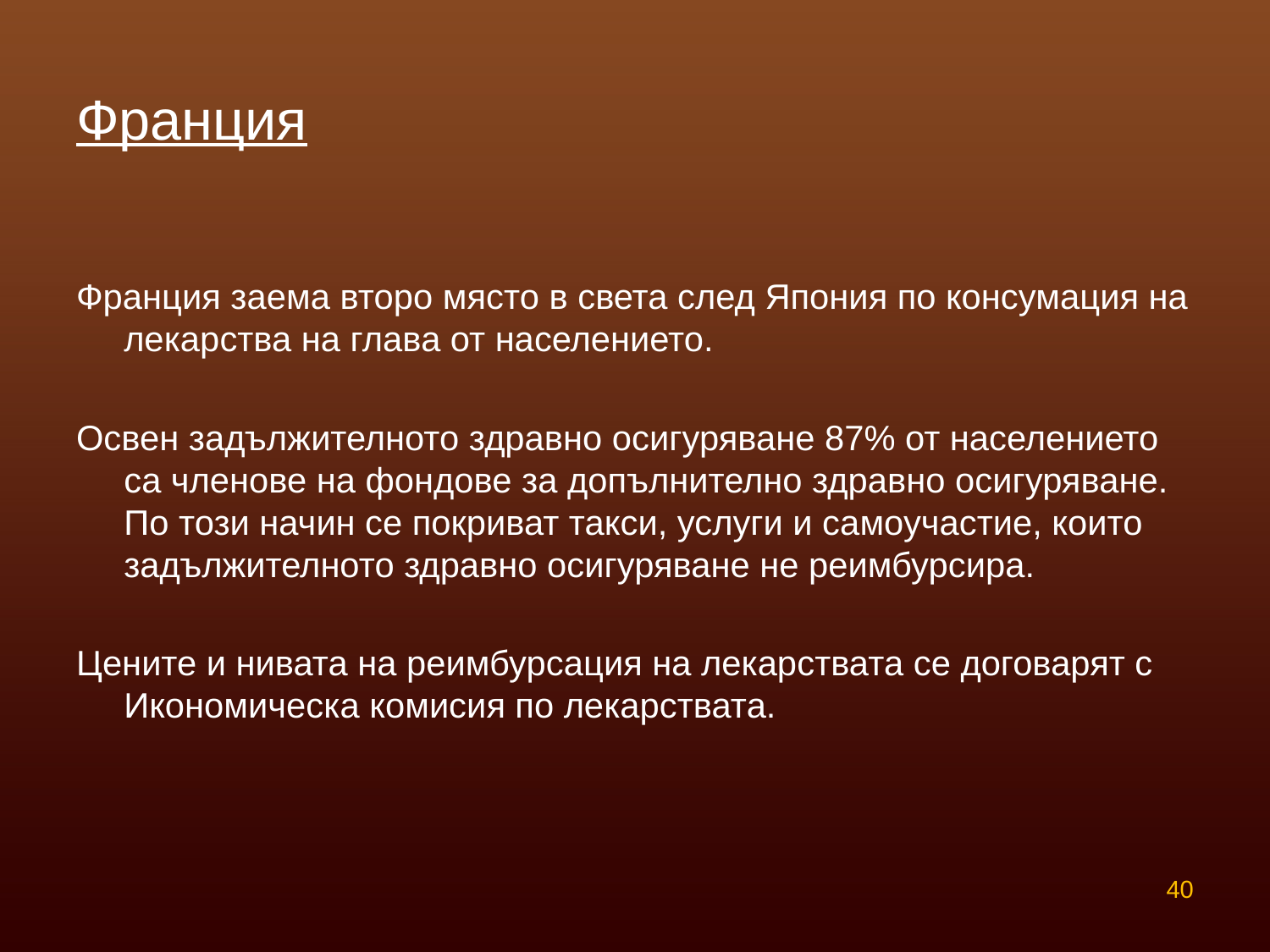

# Франция
Франция заема второ място в света след Япония по консумация на лекарства на глава от населението.

Освен задължителното здравно осигуряване 87% от населението са членове на фондове за допълнително здравно осигуряване. По този начин се покриват такси, услуги и самоучастие, които задължителното здравно осигуряване не реимбурсира.

Цените и нивата на реимбурсация на лекарствата се договарят с Икономическа комисия по лекарствата.
40